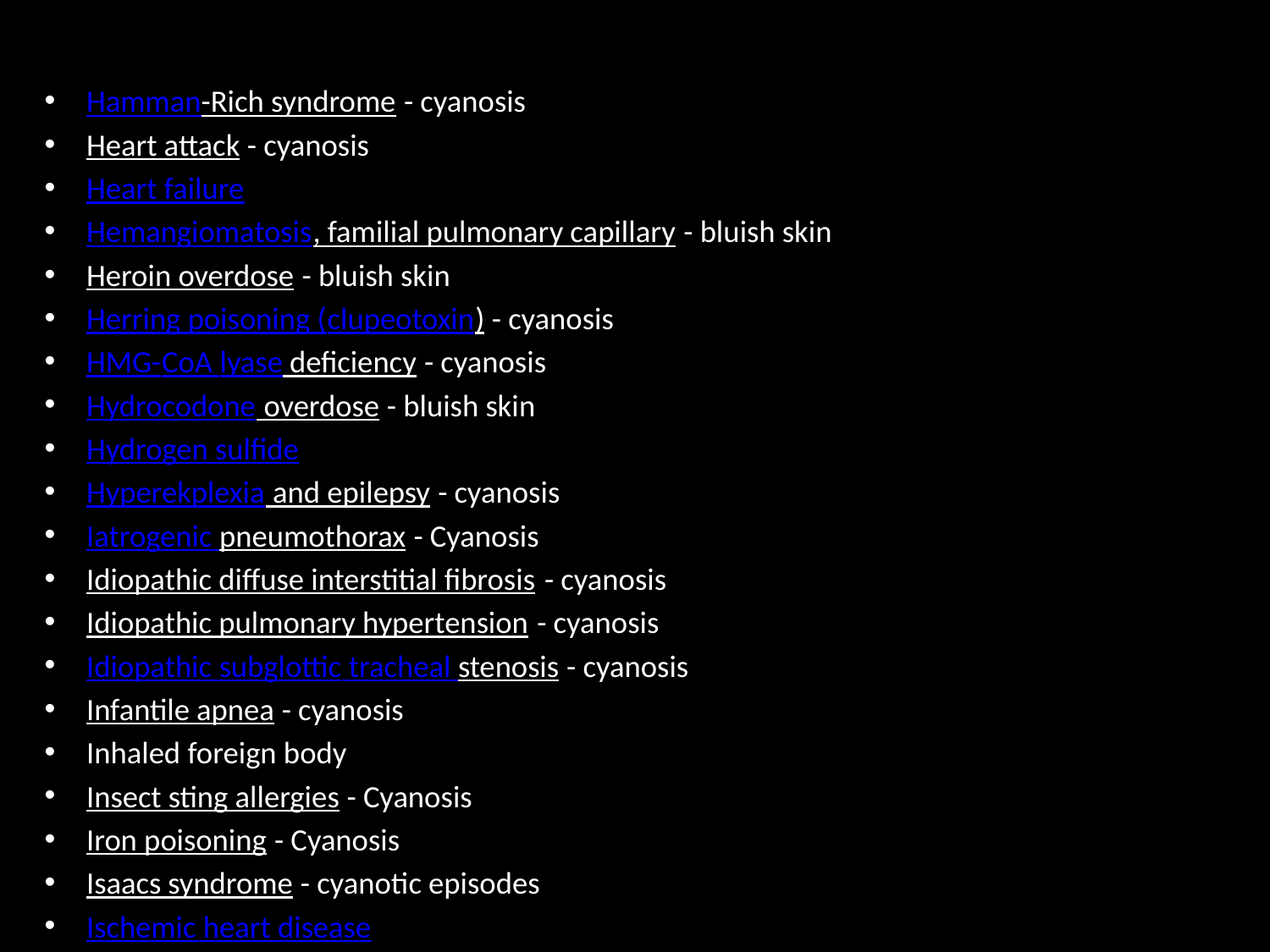

Haemoglobin M
Hamman-Rich syndrome - cyanosis
Heart attack - cyanosis
Heart failure
Hemangiomatosis, familial pulmonary capillary - bluish skin
Heroin overdose - bluish skin
Herring poisoning (clupeotoxin) - cyanosis
HMG-CoA lyase deficiency - cyanosis
Hydrocodone overdose - bluish skin
Hydrogen sulfide
Hyperekplexia and epilepsy - cyanosis
Iatrogenic pneumothorax - Cyanosis
Idiopathic diffuse interstitial fibrosis - cyanosis
Idiopathic pulmonary hypertension - cyanosis
Idiopathic subglottic tracheal stenosis - cyanosis
Infantile apnea - cyanosis
Inhaled foreign body
Insect sting allergies - Cyanosis
Iron poisoning - Cyanosis
Isaacs syndrome - cyanotic episodes
Ischemic heart disease

#